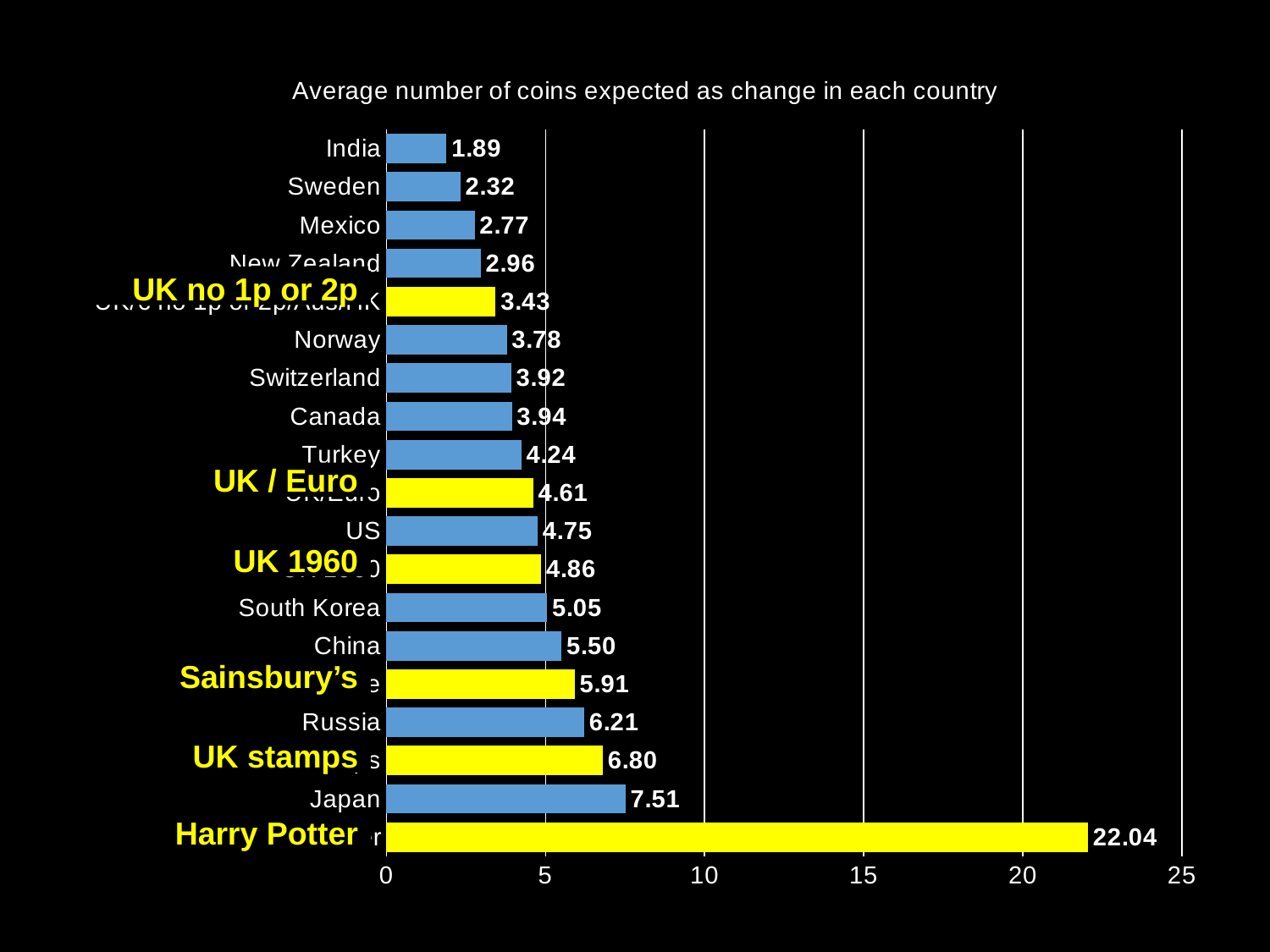

### Chart: Average number of coins expected as change in each country

| Category |  |
|---|---|
| Harry Potter | 22.04 |
| Japan | 7.51 |
| UK stamps | 6.8 |
| Russia | 6.21 |
| UK self-service | 5.91 |
| China | 5.5 |
| South Korea | 5.05 |
| UK 1960 | 4.86 |
| US | 4.75 |
| UK/Euro | 4.61 |
| Turkey | 4.24 |
| Canada | 3.94 |
| Switzerland | 3.92 |
| Norway | 3.78 |
| UK/€ no 1p or 2p/Aus/HK | 3.43 |
| New Zealand | 2.96 |
| Mexico | 2.77 |
| Sweden | 2.32 |
| India | 1.89 |
UK no 1p or 2p
UK / Euro

UK 1960
Sainsbury’s

UK stamps
Harry Potter